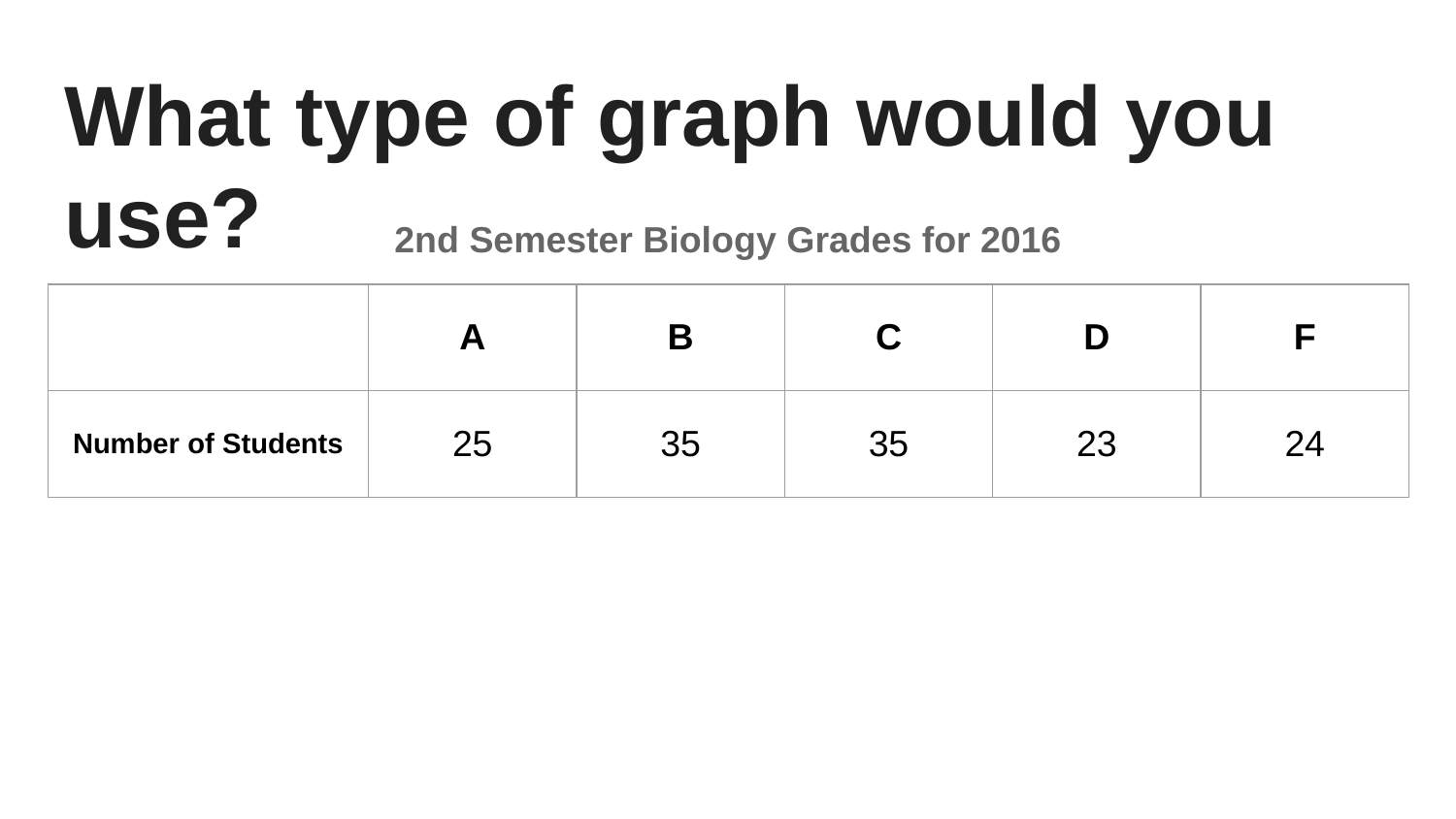

# What type of graph would you use?
2nd Semester Biology Grades for 2016

|  | A | B | C | D | F |
| --- | --- | --- | --- | --- | --- |
| Number of Students | 25 | 35 | 35 | 23 | 24 |